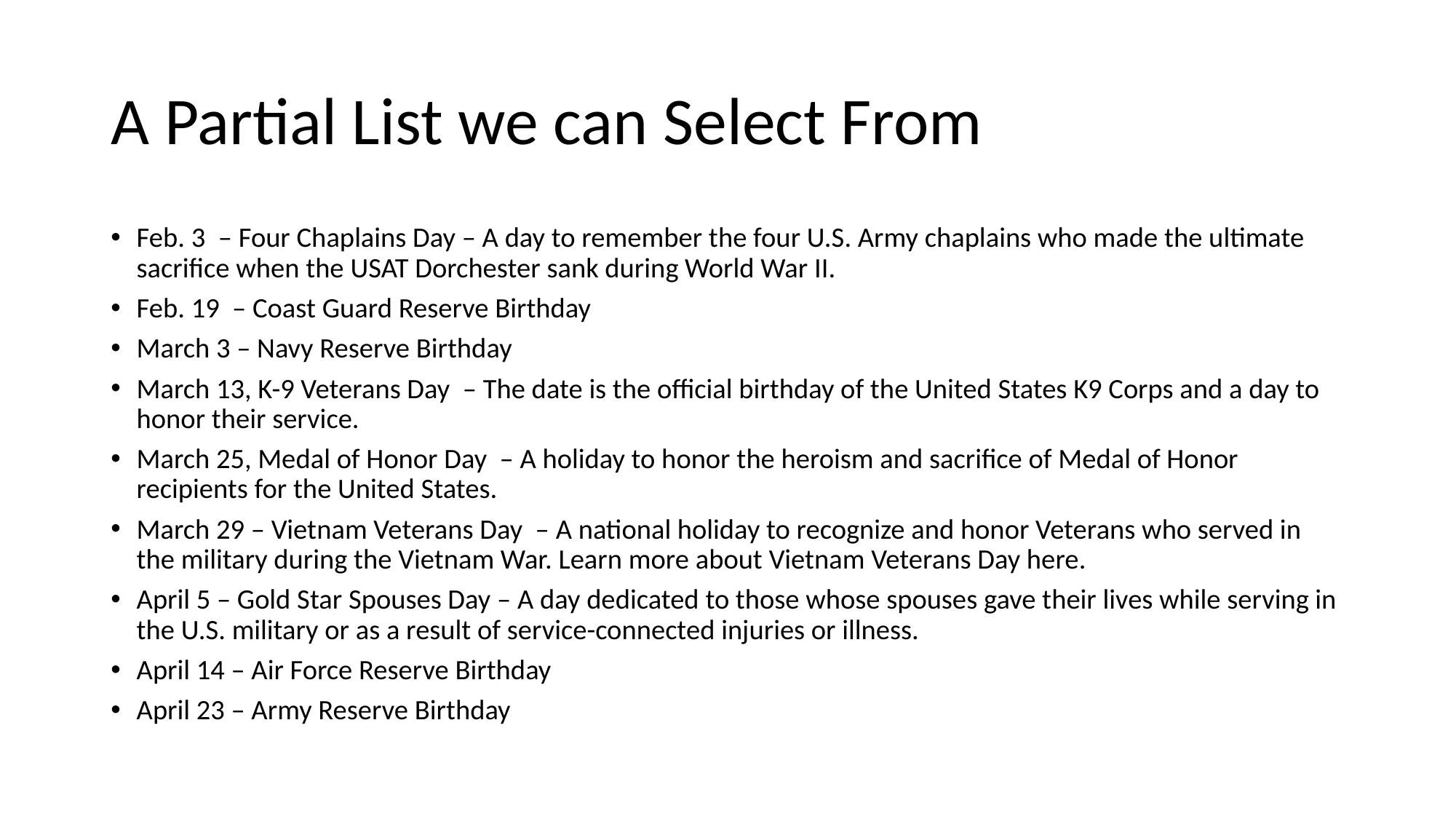

# A Partial List we can Select From
Feb. 3  – Four Chaplains Day – A day to remember the four U.S. Army chaplains who made the ultimate sacrifice when the USAT Dorchester sank during World War II.
Feb. 19  – Coast Guard Reserve Birthday
March 3 – Navy Reserve Birthday
March 13, K-9 Veterans Day  – The date is the official birthday of the United States K9 Corps and a day to honor their service.
March 25, Medal of Honor Day  – A holiday to honor the heroism and sacrifice of Medal of Honor recipients for the United States.
March 29 – Vietnam Veterans Day  – A national holiday to recognize and honor Veterans who served in the military during the Vietnam War. Learn more about Vietnam Veterans Day here.
April 5 – Gold Star Spouses Day – A day dedicated to those whose spouses gave their lives while serving in the U.S. military or as a result of service-connected injuries or illness.
April 14 – Air Force Reserve Birthday
April 23 – Army Reserve Birthday